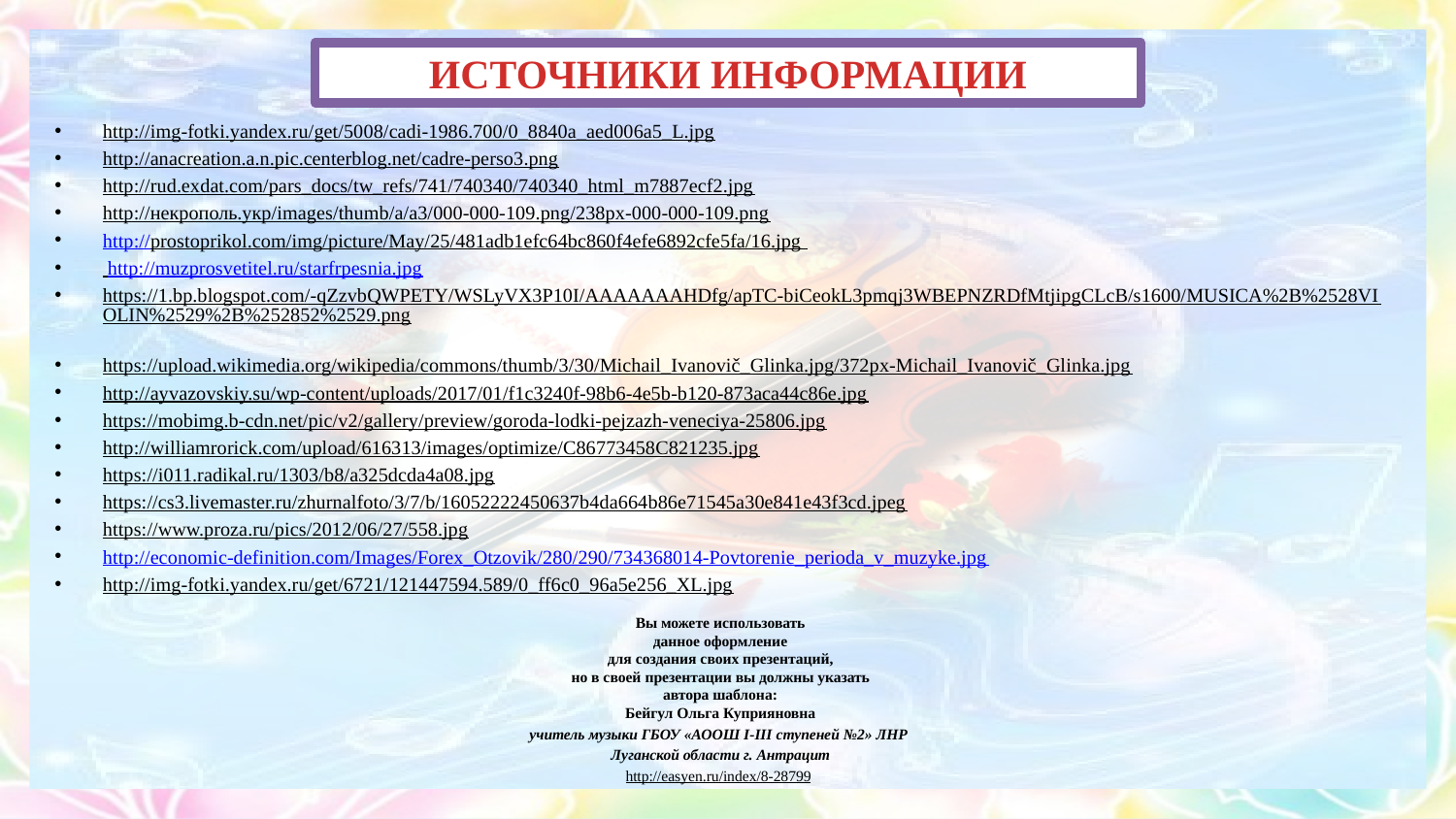

# ИСТОЧНИКИ ИНФОРМАЦИИ
http://img-fotki.yandex.ru/get/5008/cadi-1986.700/0_8840a_aed006a5_L.jpg
http://anacreation.a.n.pic.centerblog.net/cadre-perso3.png
http://rud.exdat.com/pars_docs/tw_refs/741/740340/740340_html_m7887ecf2.jpg
http://некрополь.укр/images/thumb/a/a3/000-000-109.png/238px-000-000-109.png
http://prostoprikol.com/img/picture/May/25/481adb1efc64bc860f4efe6892cfe5fa/16.jpg
 http://muzprosvetitel.ru/starfrpesnia.jpg
https://1.bp.blogspot.com/-qZzvbQWPETY/WSLyVX3P10I/AAAAAAAHDfg/apTC-biCeokL3pmqj3WBEPNZRDfMtjipgCLcB/s1600/MUSICA%2B%2528VIOLIN%2529%2B%252852%2529.png
https://upload.wikimedia.org/wikipedia/commons/thumb/3/30/Michail_Ivanovič_Glinka.jpg/372px-Michail_Ivanovič_Glinka.jpg
http://ayvazovskiy.su/wp-content/uploads/2017/01/f1c3240f-98b6-4e5b-b120-873aca44c86e.jpg
https://mobimg.b-cdn.net/pic/v2/gallery/preview/goroda-lodki-pejzazh-veneciya-25806.jpg
http://williamrorick.com/upload/616313/images/optimize/C86773458C821235.jpg
https://i011.radikal.ru/1303/b8/a325dcda4a08.jpg
https://cs3.livemaster.ru/zhurnalfoto/3/7/b/16052222450637b4da664b86e71545a30e841e43f3cd.jpeg
https://www.proza.ru/pics/2012/06/27/558.jpg
http://economic-definition.com/Images/Forex_Otzovik/280/290/734368014-Povtorenie_perioda_v_muzyke.jpg
http://img-fotki.yandex.ru/get/6721/121447594.589/0_ff6c0_96a5e256_XL.jpg

Вы можете использовать
данное оформление
для создания своих презентаций,
но в своей презентации вы должны указать
автора шаблона:
Бейгул Ольга Куприяновна
учитель музыки ГБОУ «АООШ І-ІІІ ступеней №2» ЛНР
Луганской области г. Антрацит
http://easyen.ru/index/8-28799